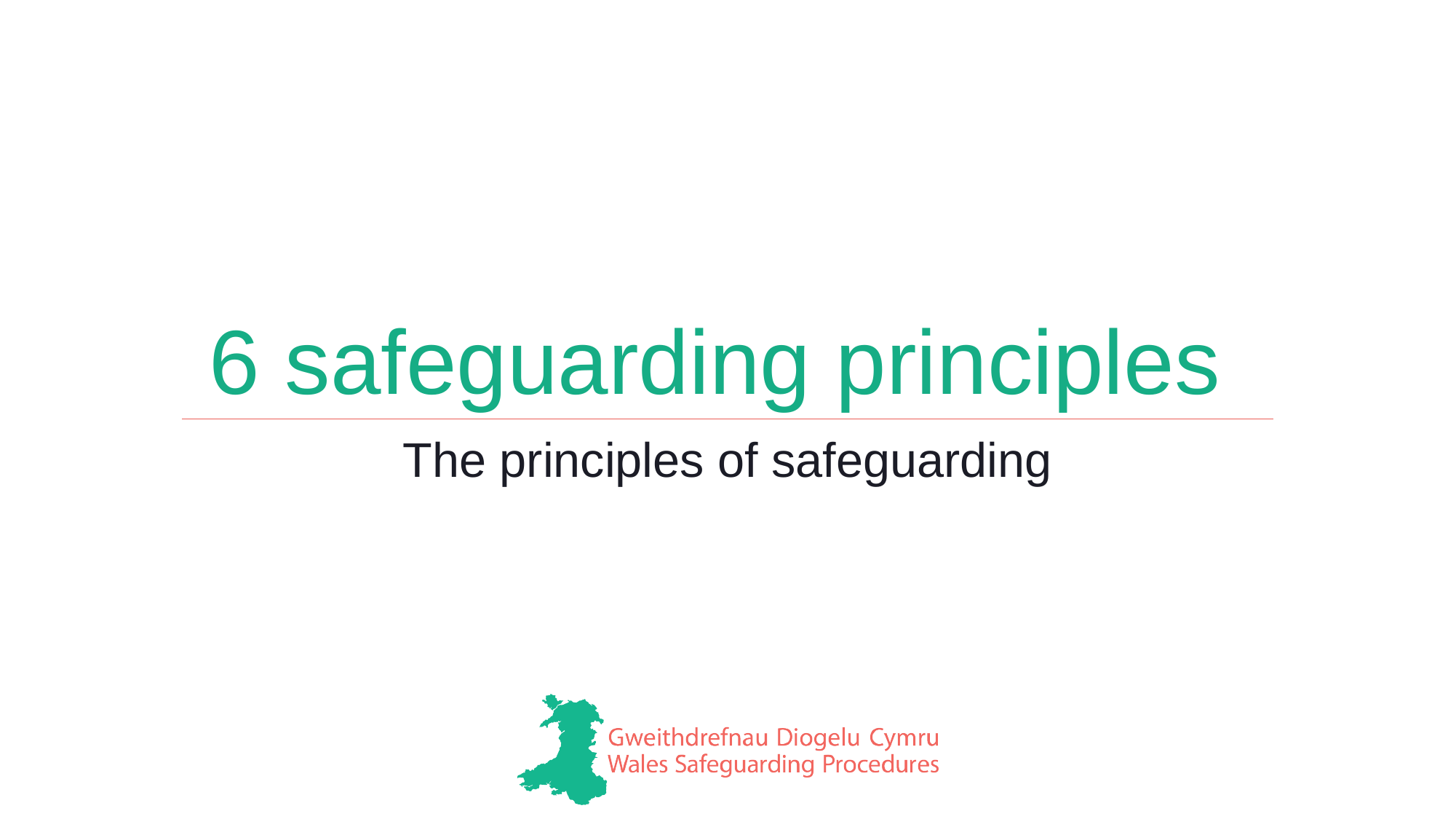

# 6 safeguarding principles
The principles of safeguarding